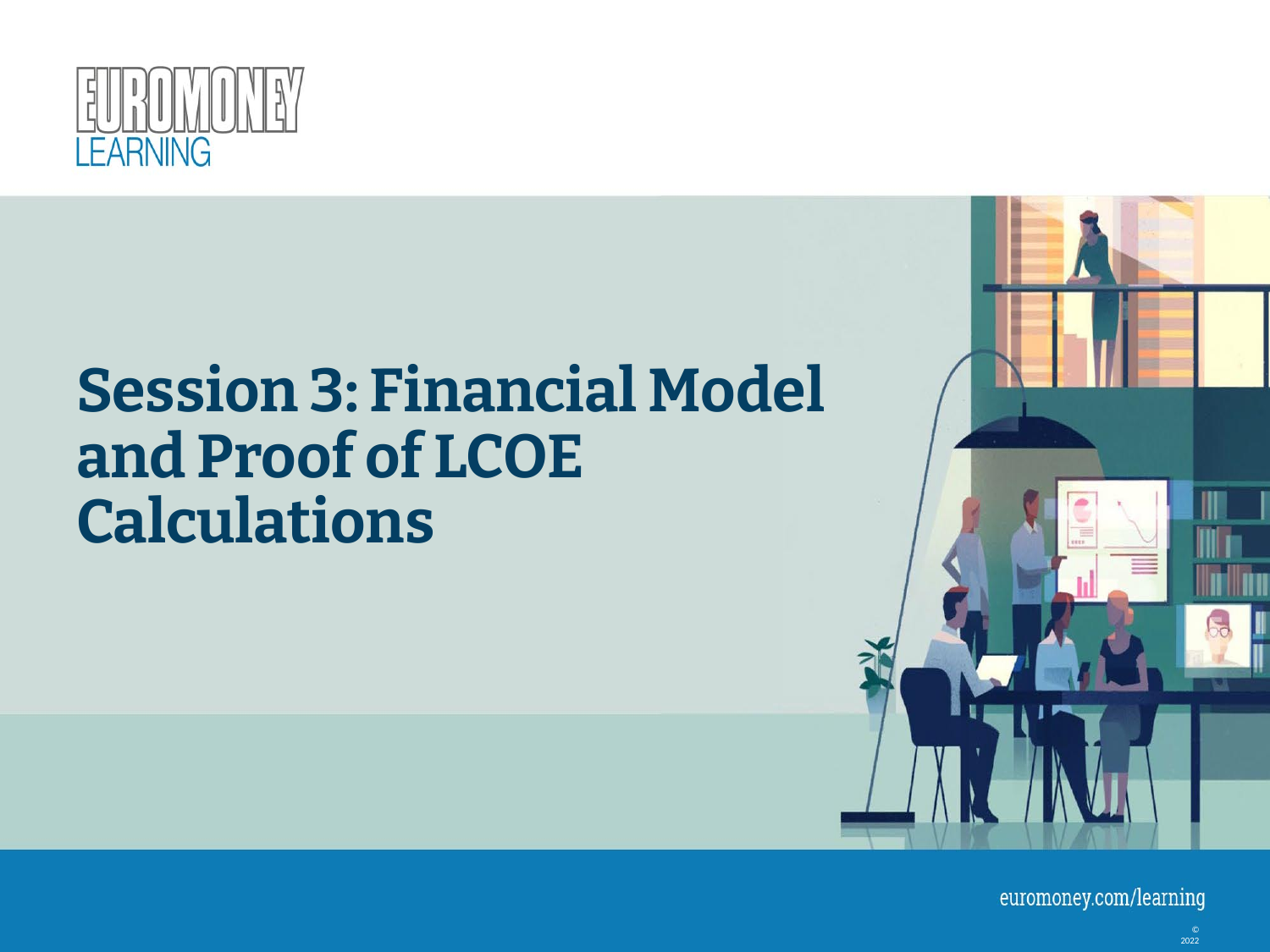

# Session 3: Financial Model and Proof of LCOE Calculations